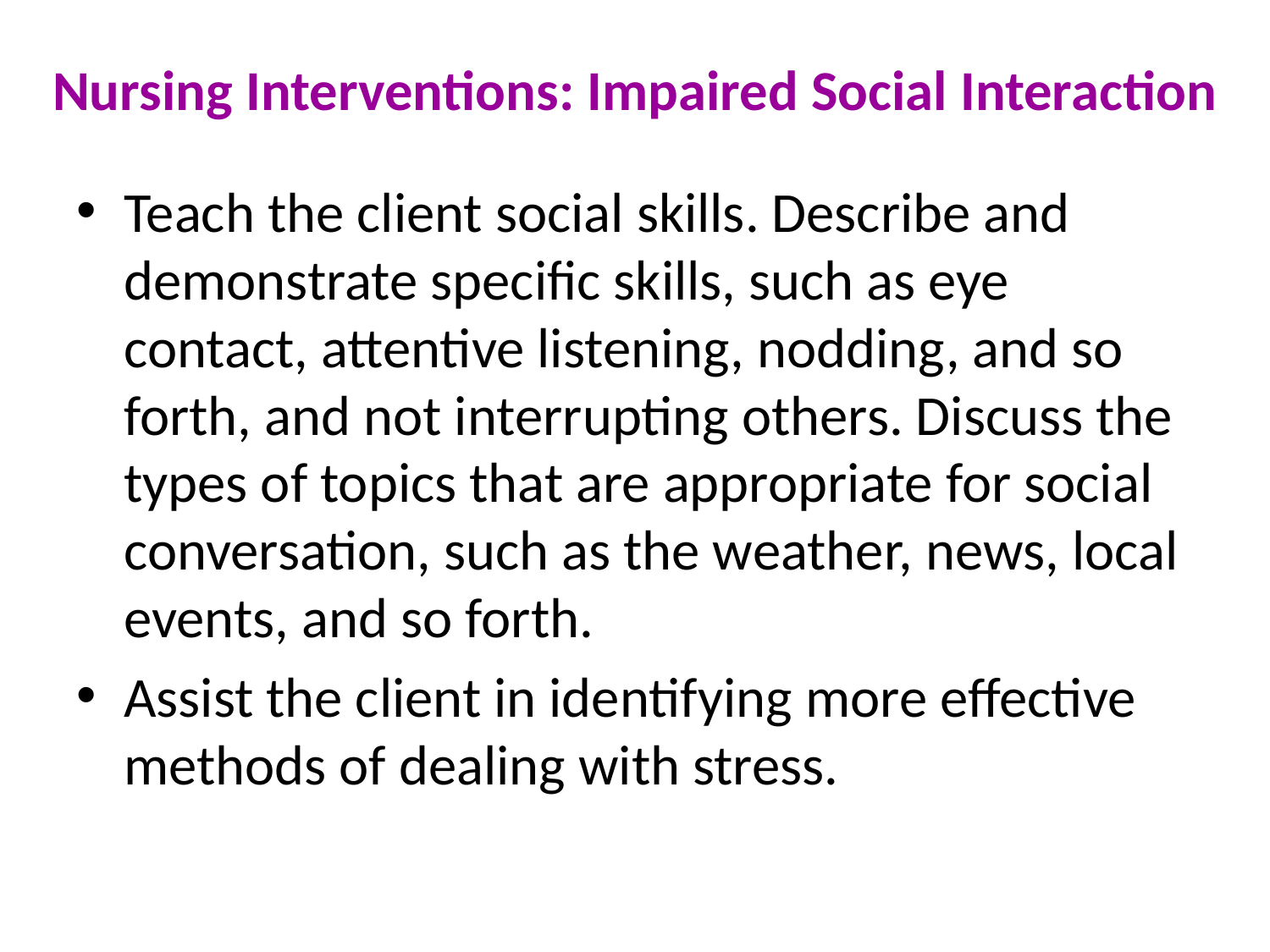

# Nursing Interventions: Impaired Social Interaction
Teach the client social skills. Describe and demonstrate specific skills, such as eye contact, attentive listening, nodding, and so forth, and not interrupting others. Discuss the types of topics that are appropriate for social conversation, such as the weather, news, local events, and so forth.
Assist the client in identifying more effective methods of dealing with stress.